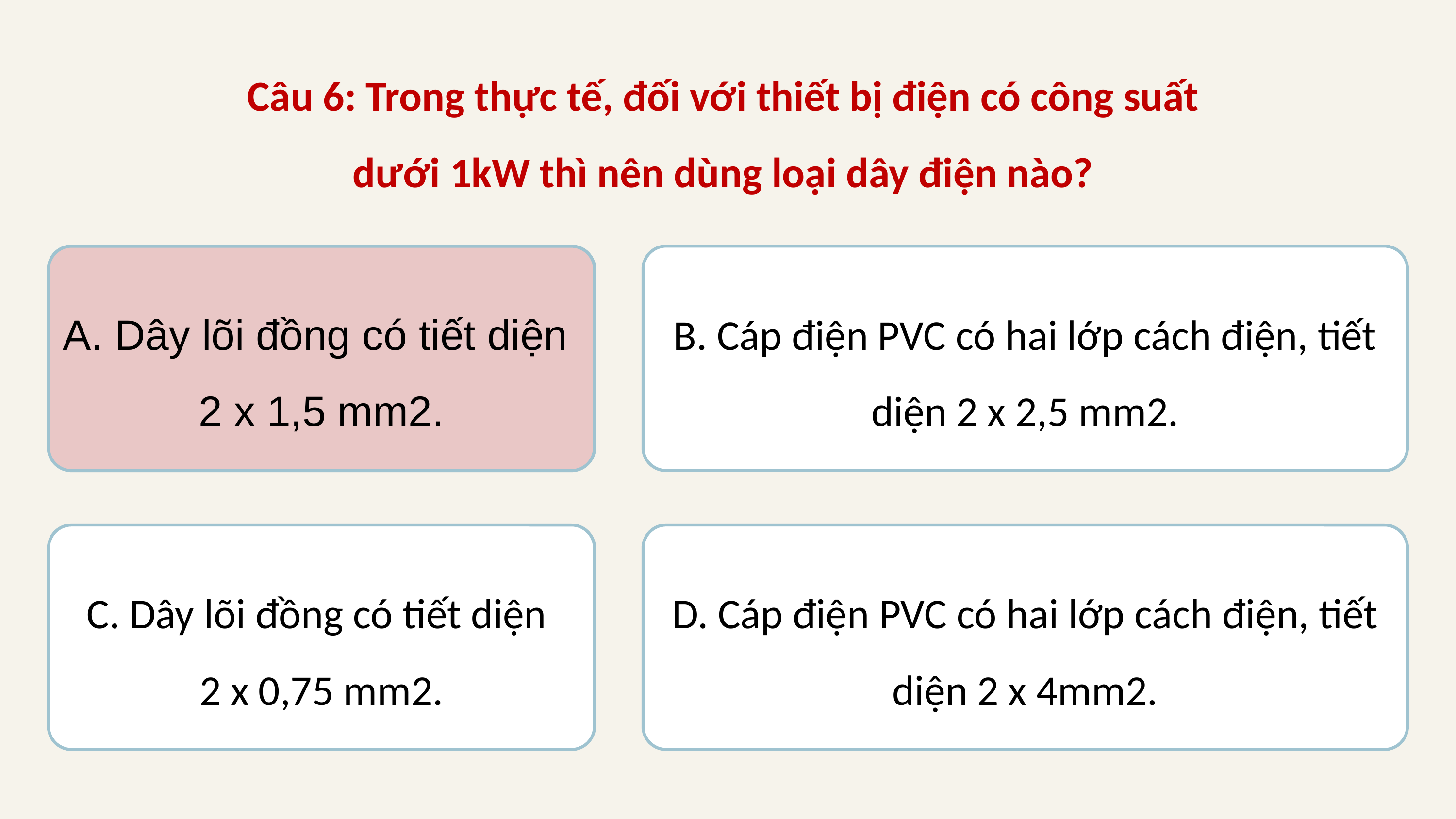

Câu 6: Trong thực tế, đối với thiết bị điện có công suất
dưới 1kW thì nên dùng loại dây điện nào?
A. Dây lõi đồng có tiết diện
2 x 1,5 mm2.
B. Cáp điện PVC có hai lớp cách điện, tiết diện 2 x 2,5 mm2.
A. Dây lõi đồng có tiết diện
2 x 1,5 mm2.
C. Dây lõi đồng có tiết diện
2 x 0,75 mm2.
D. Cáp điện PVC có hai lớp cách điện, tiết diện 2 x 4mm2.